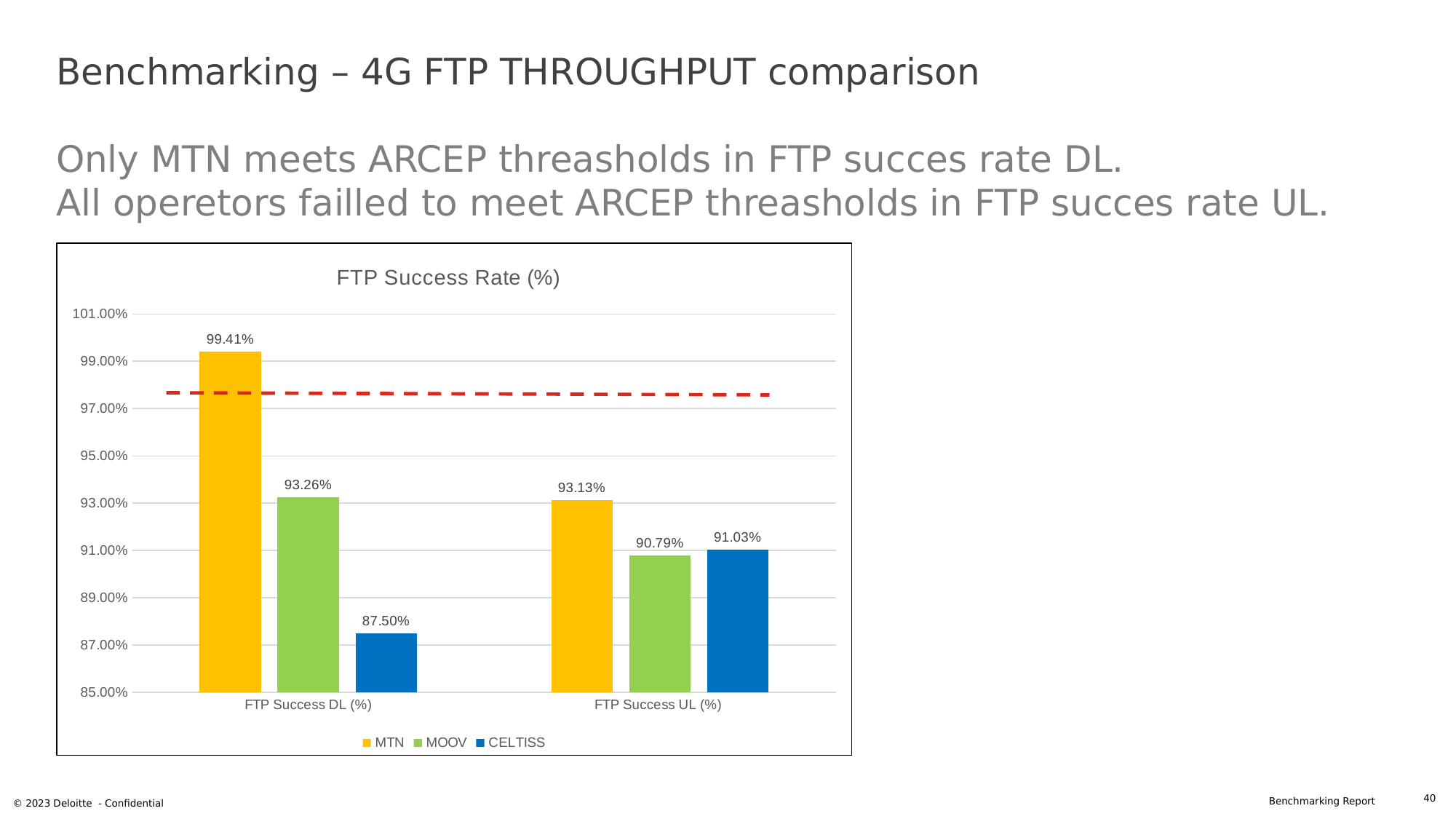

# Benchmarking – 4G FTP THROUGHPUT comparison Only MTN meets ARCEP threasholds in FTP succes rate DL. All operetors failled to meet ARCEP threasholds in FTP succes rate UL.

### Chart: FTP Success Rate (%)

| Category | MTN | MOOV | CELTISS |
|---|---|---|---|
| FTP Success DL (%) | 0.9941 | 0.9326 | 0.875 |
| FTP Success UL (%)  | 0.9313 | 0.9079 | 0.9103 |
40
© 2023 Deloitte  - Confidential